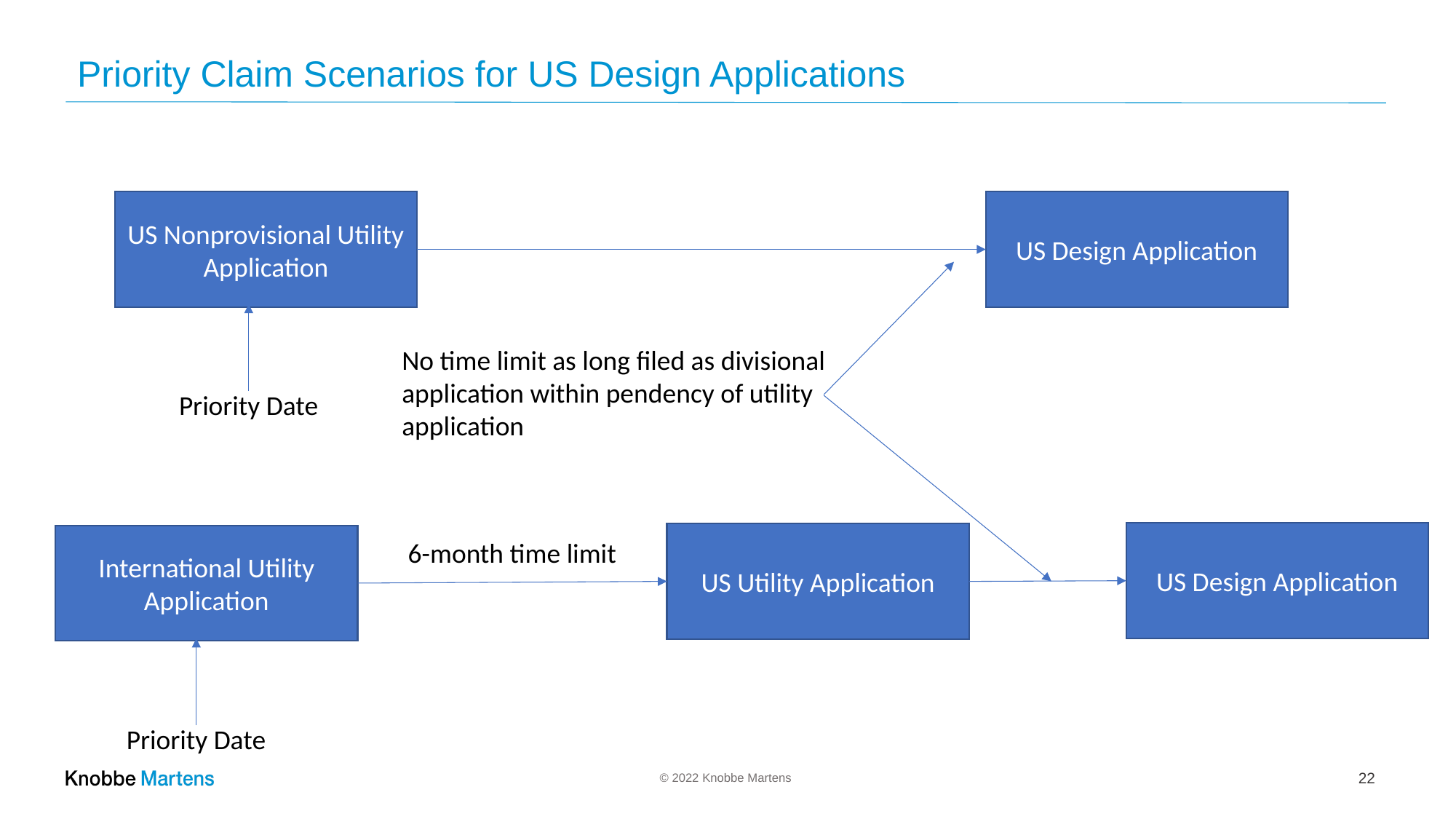

# Priority Claim Scenarios for US Design Applications
US Nonprovisional Utility
Application
US Design Application
No time limit as long filed as divisional application within pendency of utility application
Priority Date
US Design Application
US Utility Application
International Utility Application
6-month time limit
Priority Date
22